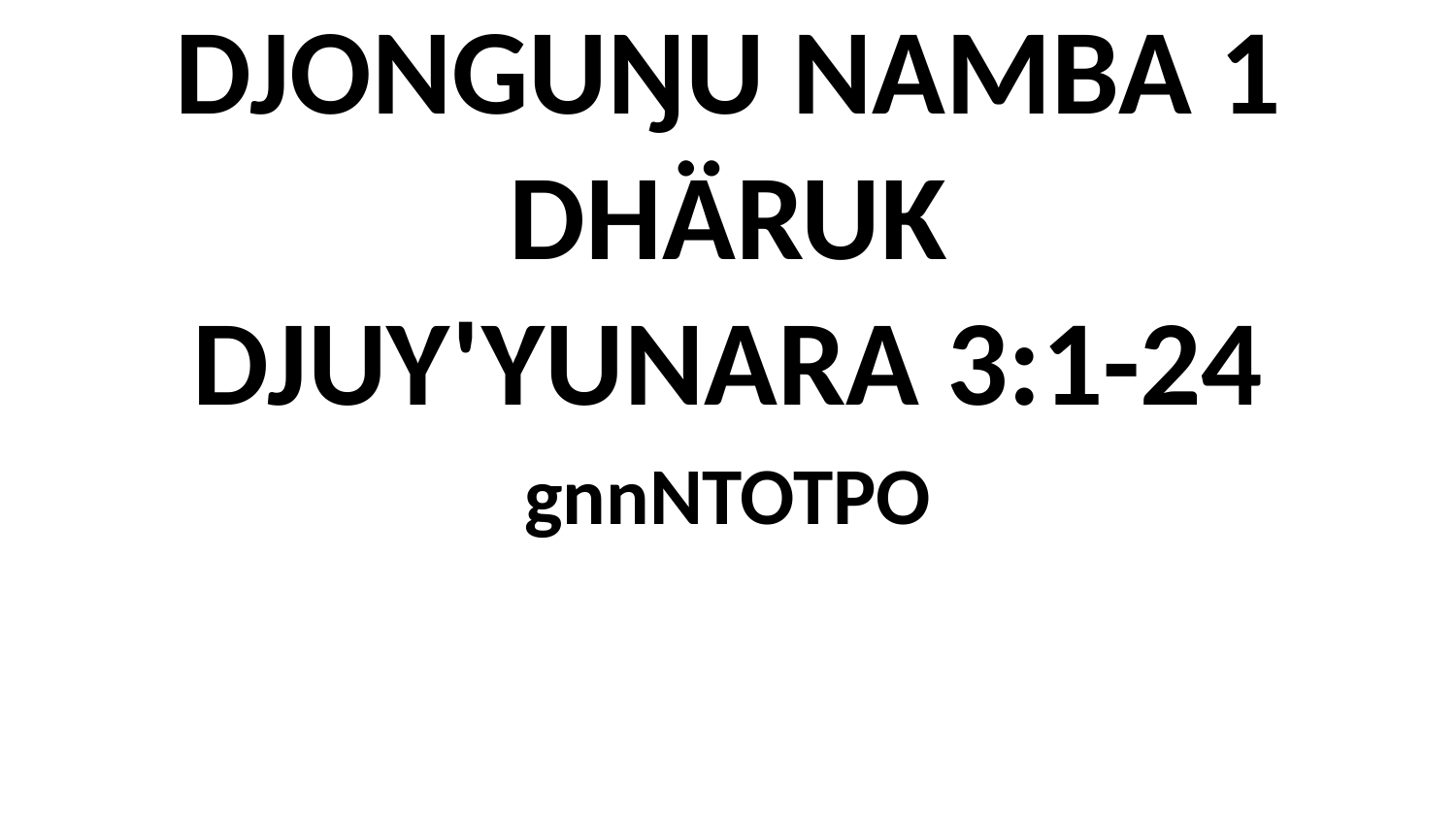

DJONGUŊU NAMBA 1 DHÄRUK DJUY'YUNARA 3:1-24
gnnNTOTPO